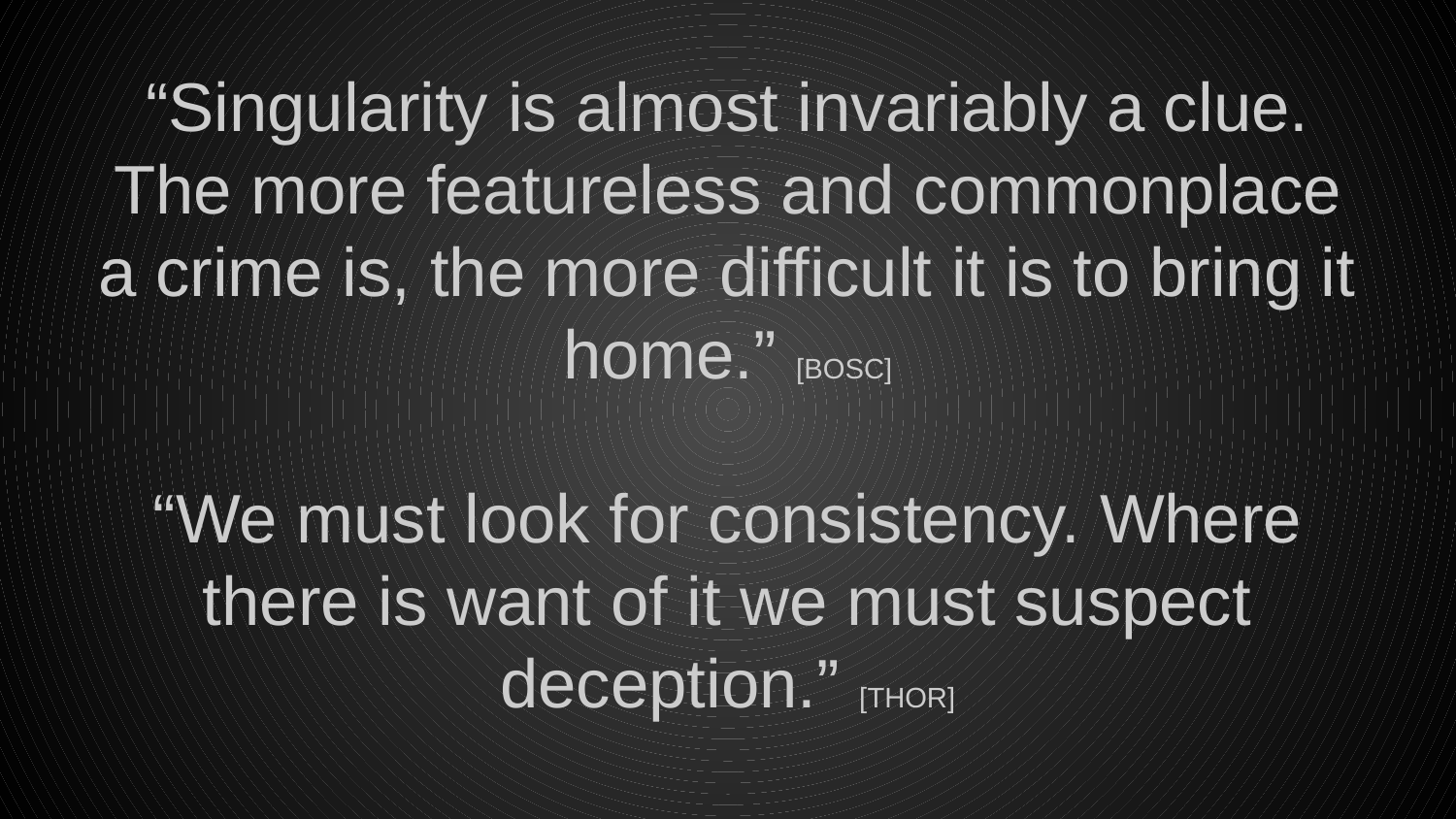

# “Singularity is almost invariably a clue. The more featureless and commonplace a crime is, the more difficult it is to bring it home.” [BOSC]

“We must look for consistency. Where there is want of it we must suspect deception.” [THOR]